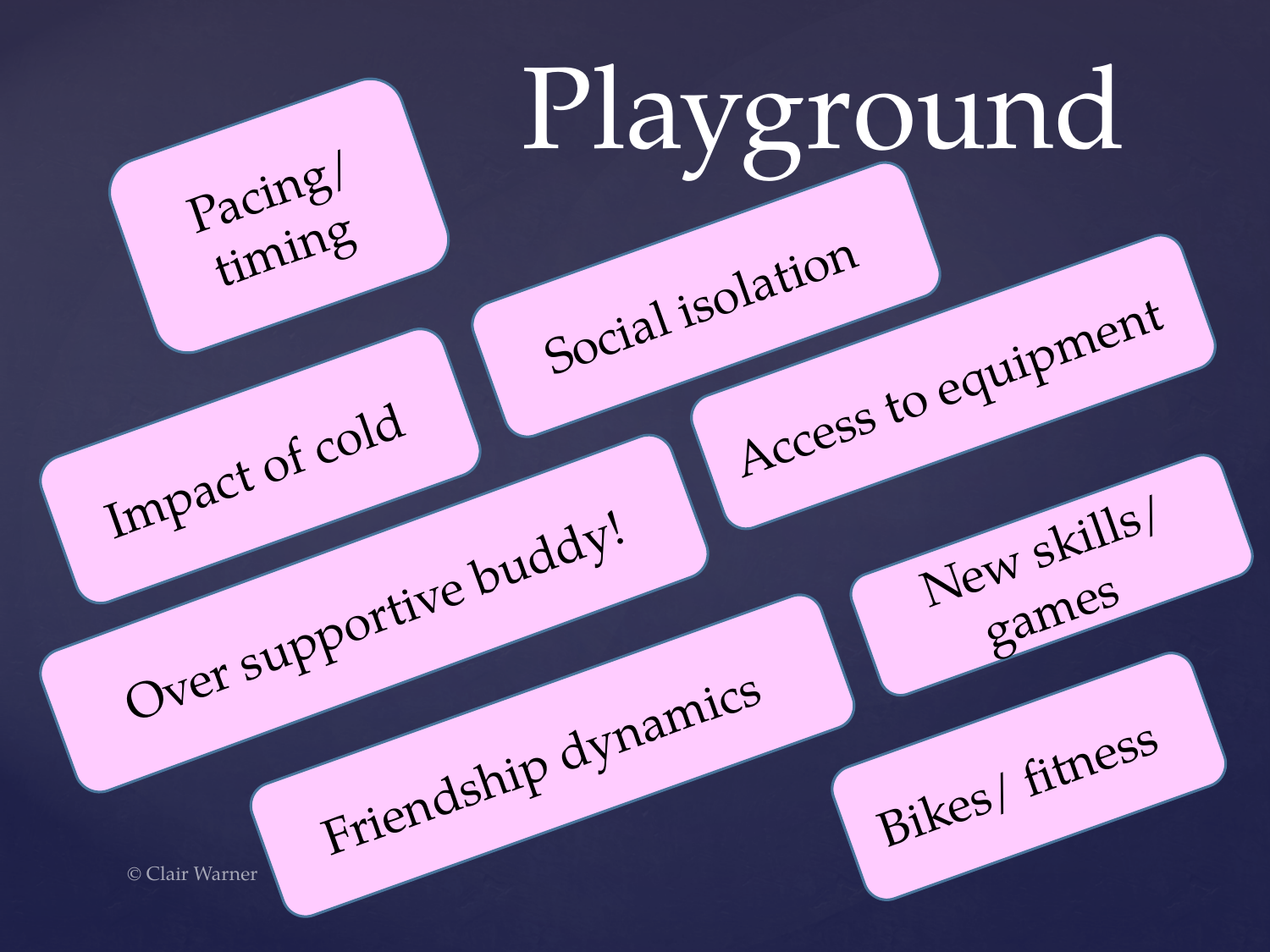

Playground
Pacing/ timing
Social isolation
Access to equipment
Impact of cold
New skills/ games
Over supportive buddy!
Friendship dynamics
Bikes/ fitness
© Clair Warner